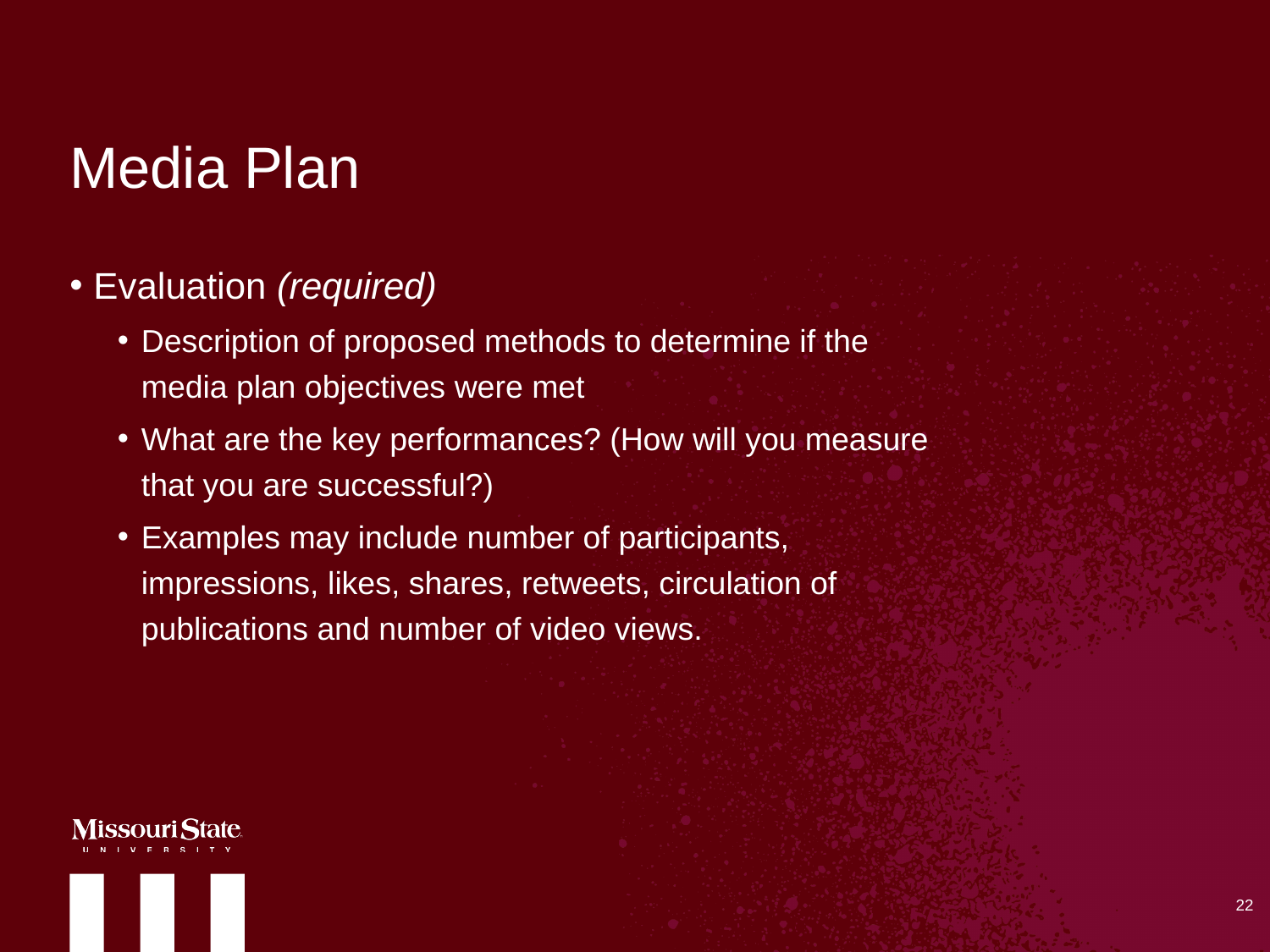

# Media Plan
Evaluation (required)
Description of proposed methods to determine if the media plan objectives were met
What are the key performances? (How will you measure that you are successful?)
Examples may include number of participants, impressions, likes, shares, retweets, circulation of publications and number of video views.
22